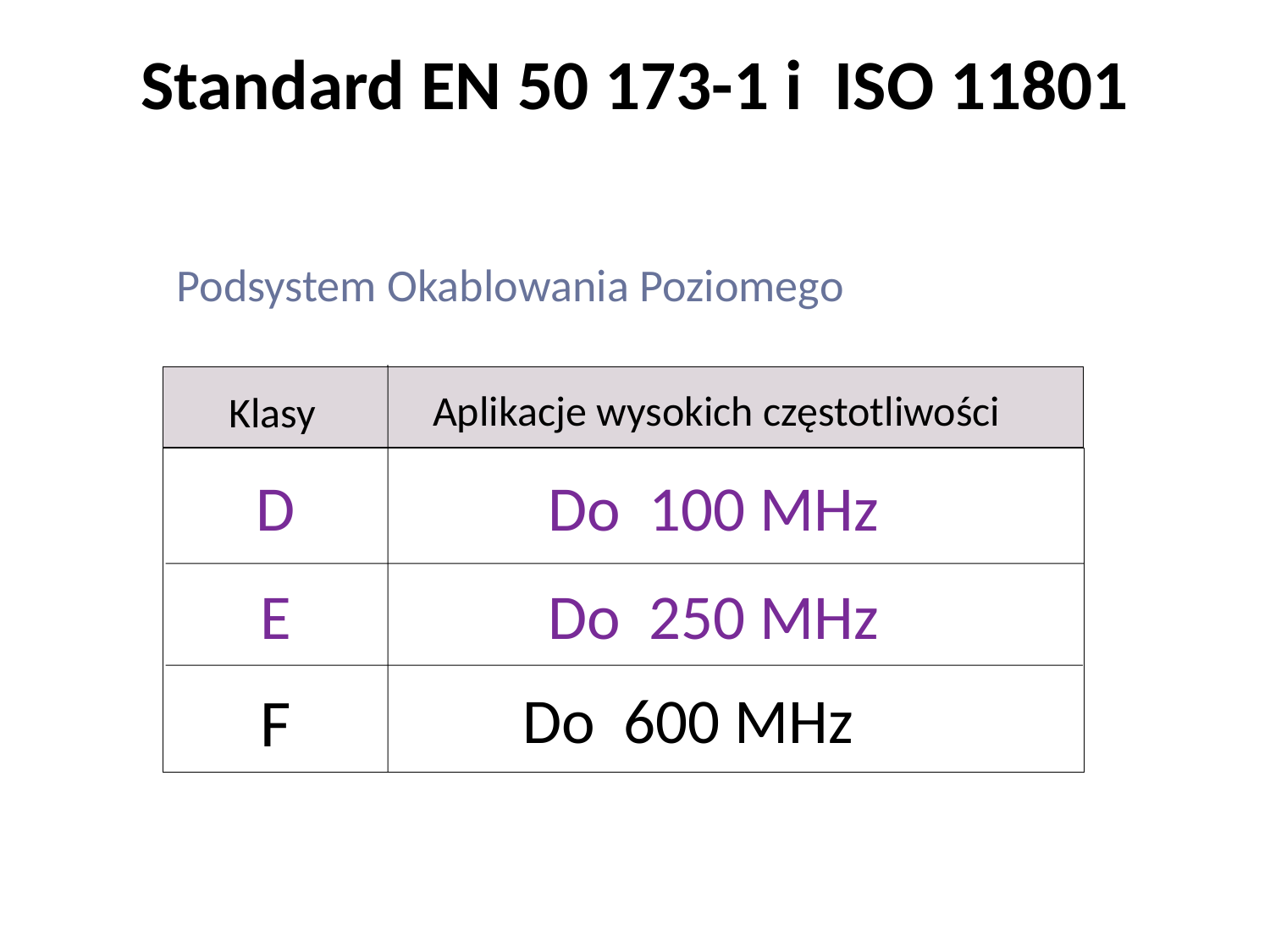

# Standard EN 50 173-1 i  ISO 11801
Podsystem Okablowania Poziomego

Aplikacje wysokich częstotliwości
Klasy

D
Do  100 MHz

E
Do  250 MHz

F
Do  600 MHz